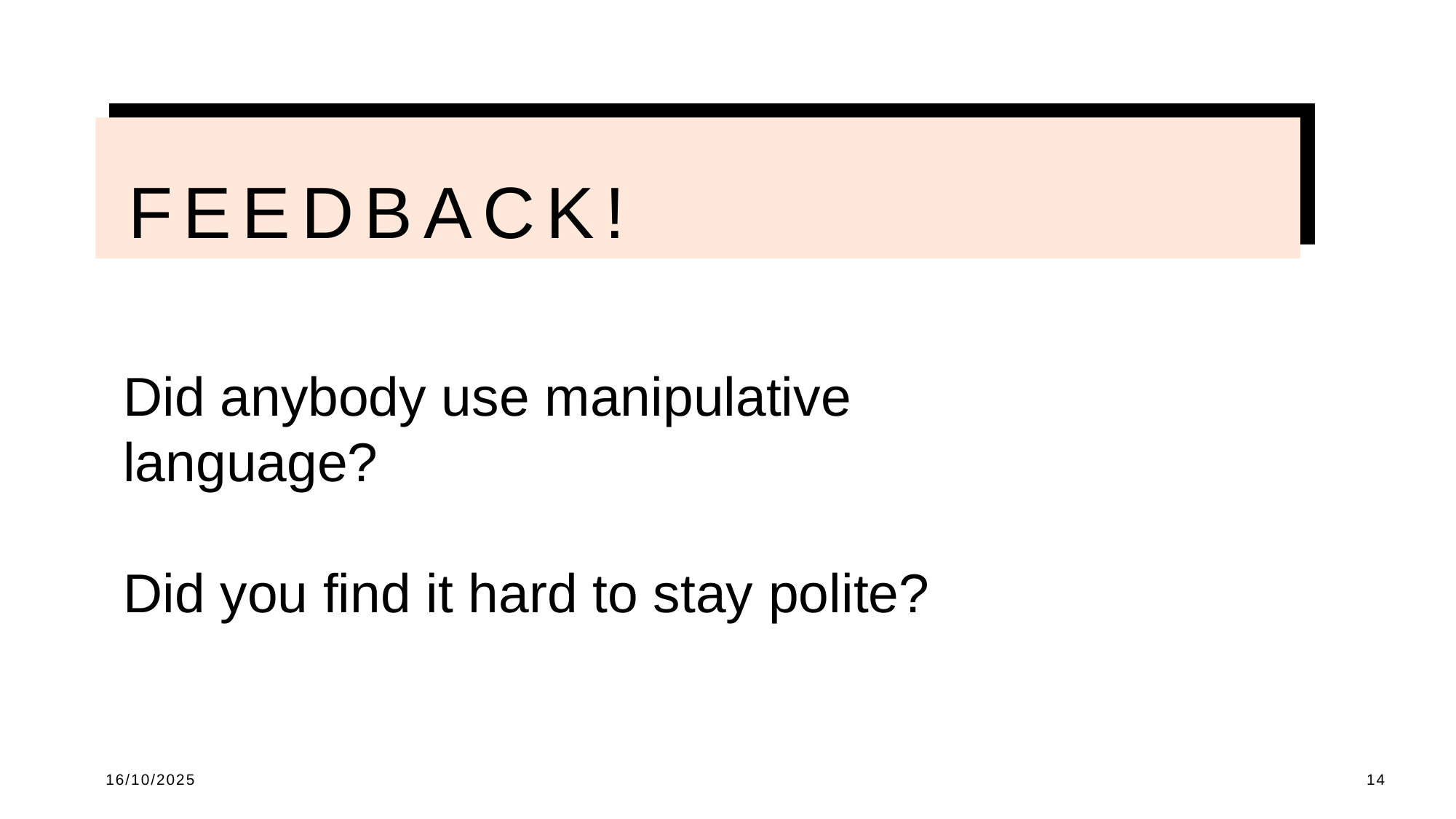

# Feedback!
Did anybody use manipulative language?

Did you find it hard to stay polite?
16/10/2025

14